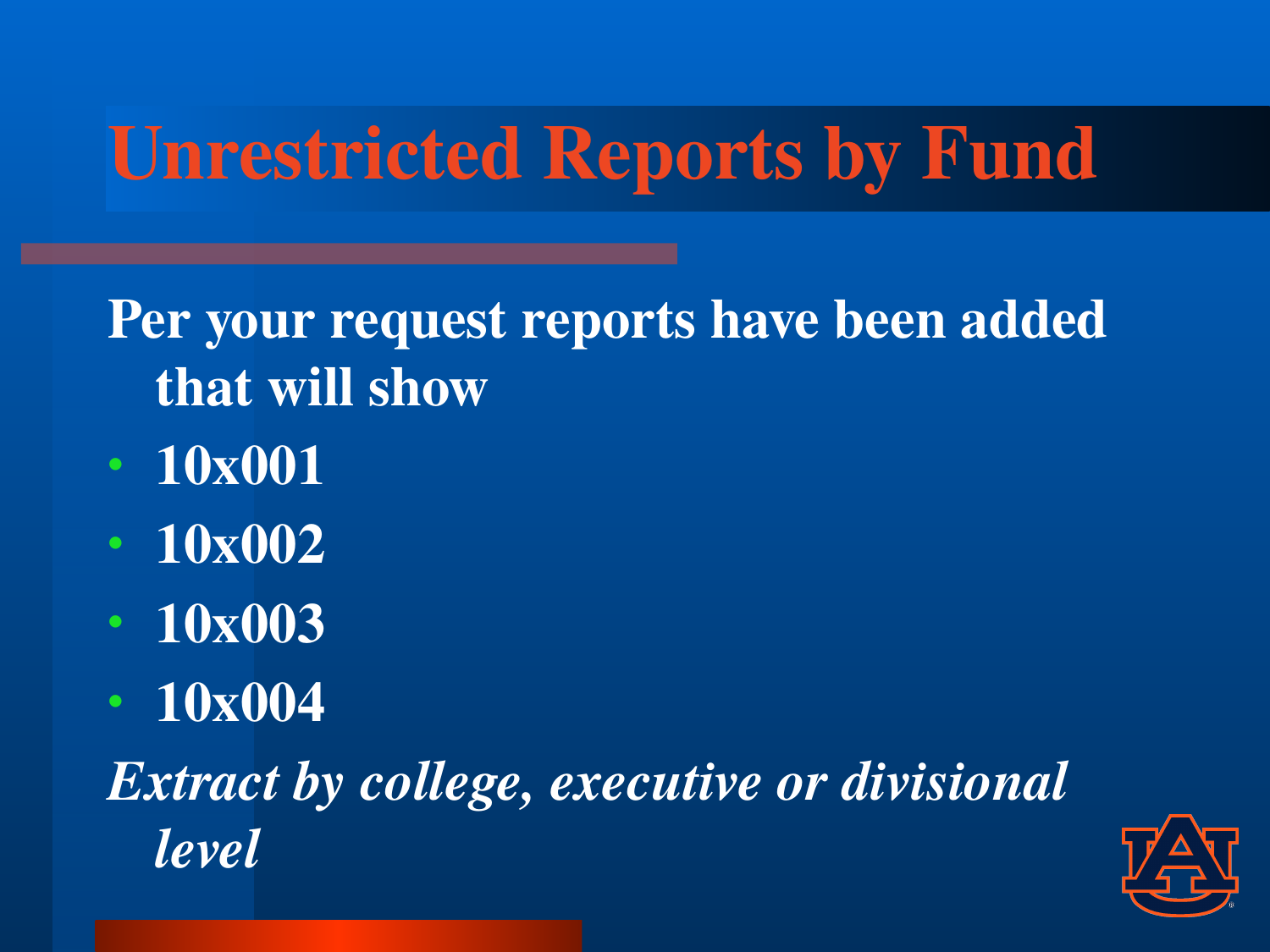

# Unrestricted Reports by Fund
Per your request reports have been added that will show
10x001
10x002
10x003
10x004
Extract by college, executive or divisional level